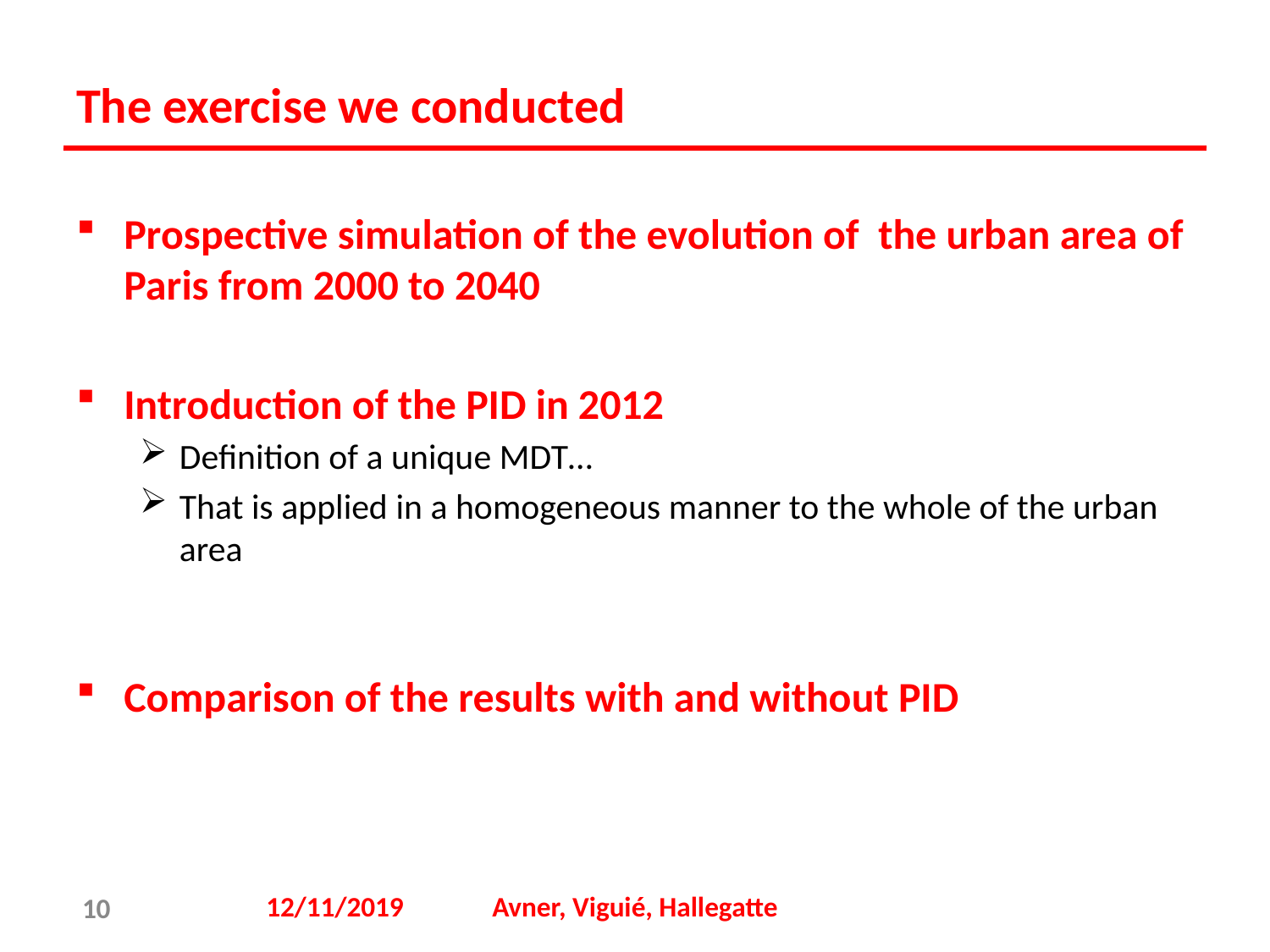

# The exercise we conducted
Prospective simulation of the evolution of  the urban area of Paris from 2000 to 2040

Introduction of the PID in 2012
Definition of a unique MDT…
That is applied in a homogeneous manner to the whole of the urban area

Comparison of the results with and without PID

10
12/11/2019